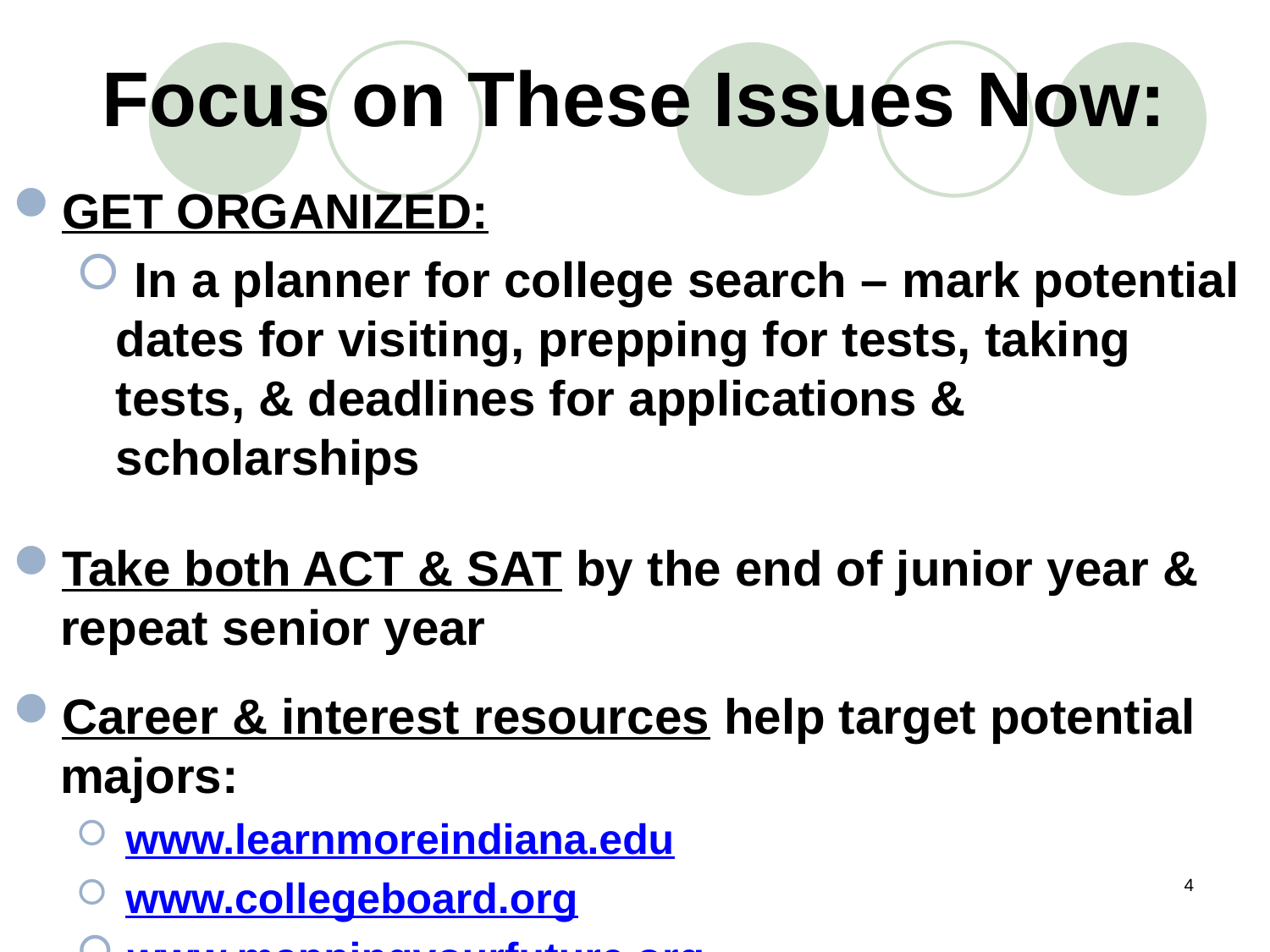

# Focus on These Issues Now:

GET ORGANIZED:
 In a planner for college search – mark potential dates for visiting, prepping for tests, taking tests, & deadlines for applications & scholarships

Take both ACT & SAT by the end of junior year & repeat senior year

Career & interest resources help target potential majors:
 www.learnmoreindiana.edu
 www.collegeboard.org
 www.mappingyourfuture.org
4